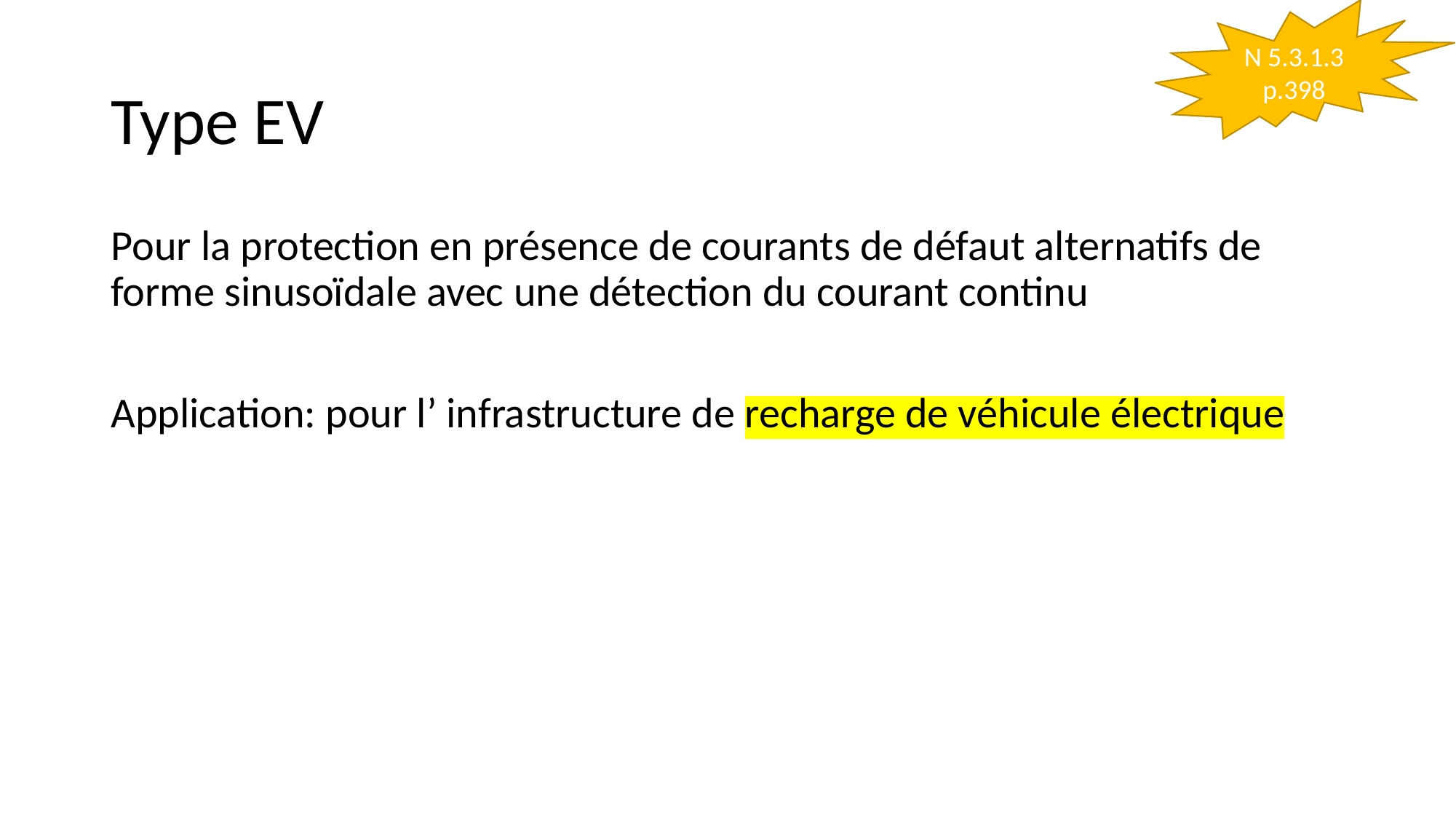

N 5.3.1.3
p.398
# Type EV
Pour la protection en présence de courants de défaut alternatifs de forme sinusoïdale avec une détection du courant continu

Application: pour l’ infrastructure de recharge de véhicule électrique